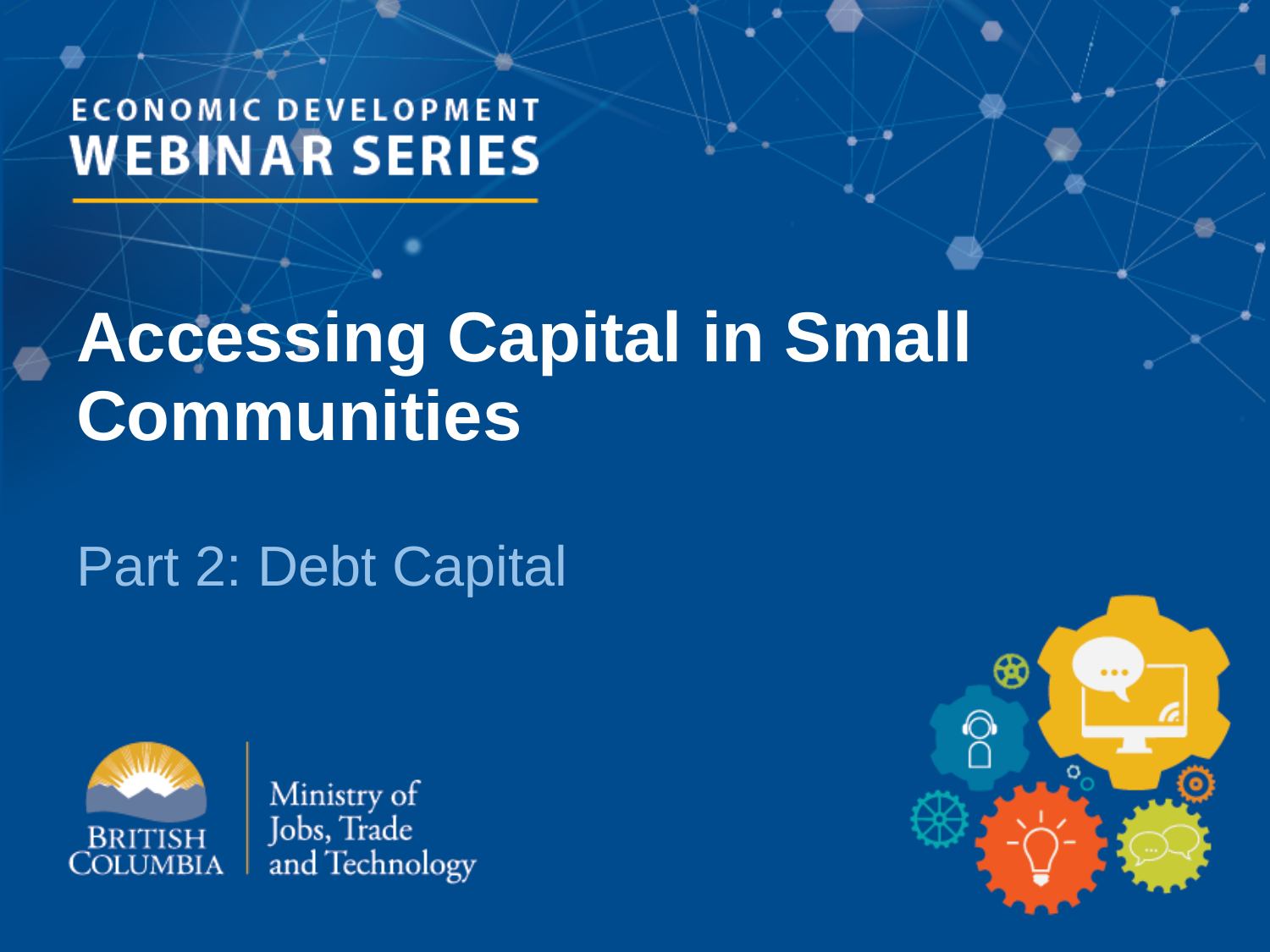

# Accessing Capital in Small Communities
Part 2: Debt Capital